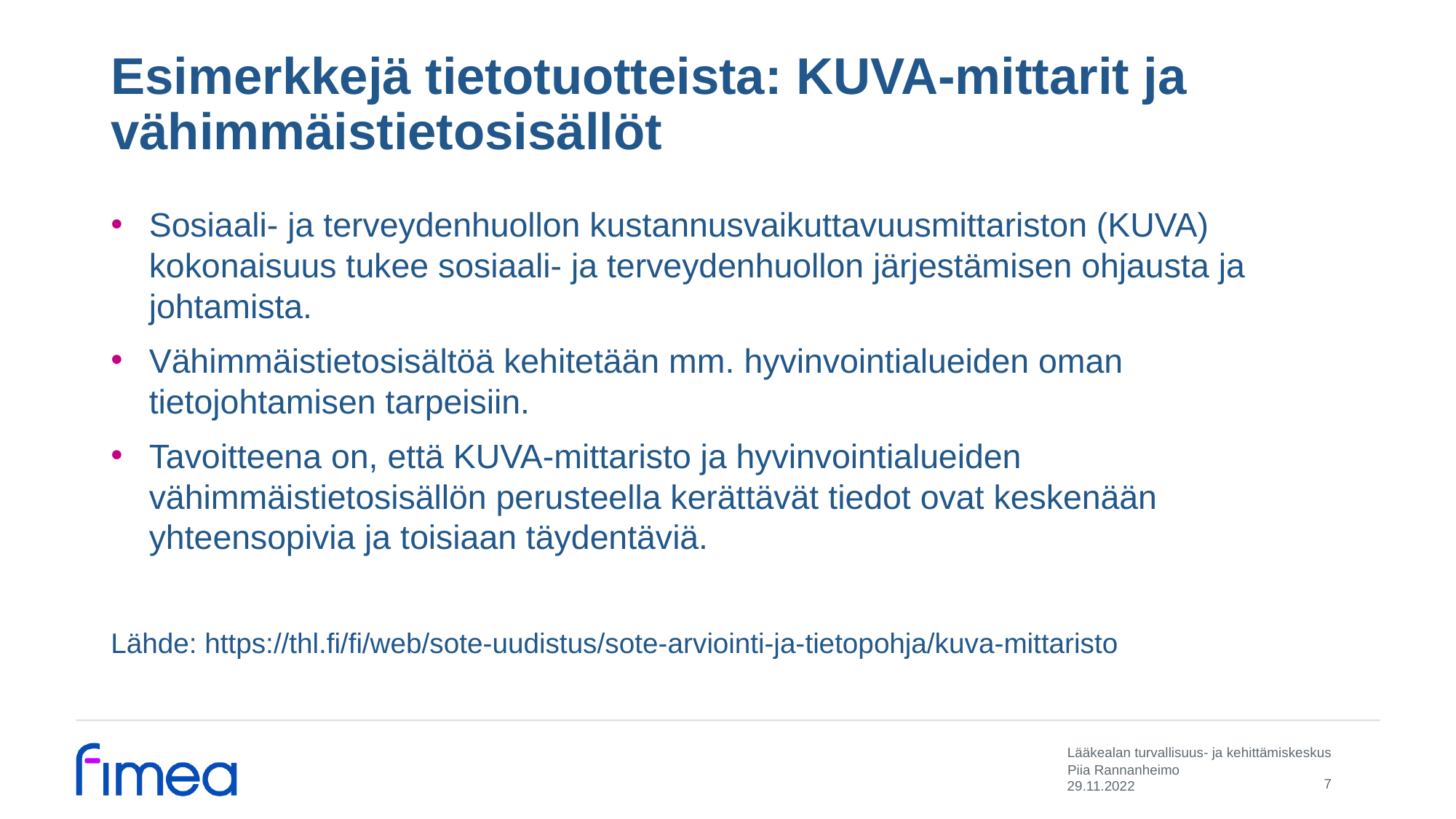

# Esimerkkejä tietotuotteista: KUVA-mittarit ja vähimmäistietosisällöt
Sosiaali- ja terveydenhuollon kustannusvaikuttavuusmittariston (KUVA) kokonaisuus tukee sosiaali- ja terveydenhuollon järjestämisen ohjausta ja johtamista.
Vähimmäistietosisältöä kehitetään mm. hyvinvointialueiden oman tietojohtamisen tarpeisiin.
Tavoitteena on, että KUVA-mittaristo ja hyvinvointialueiden vähimmäistietosisällön perusteella kerättävät tiedot ovat keskenään yhteensopivia ja toisiaan täydentäviä.

Lähde: https://thl.fi/fi/web/sote-uudistus/sote-arviointi-ja-tietopohja/kuva-mittaristo
Piia Rannanheimo
7
29.11.2022